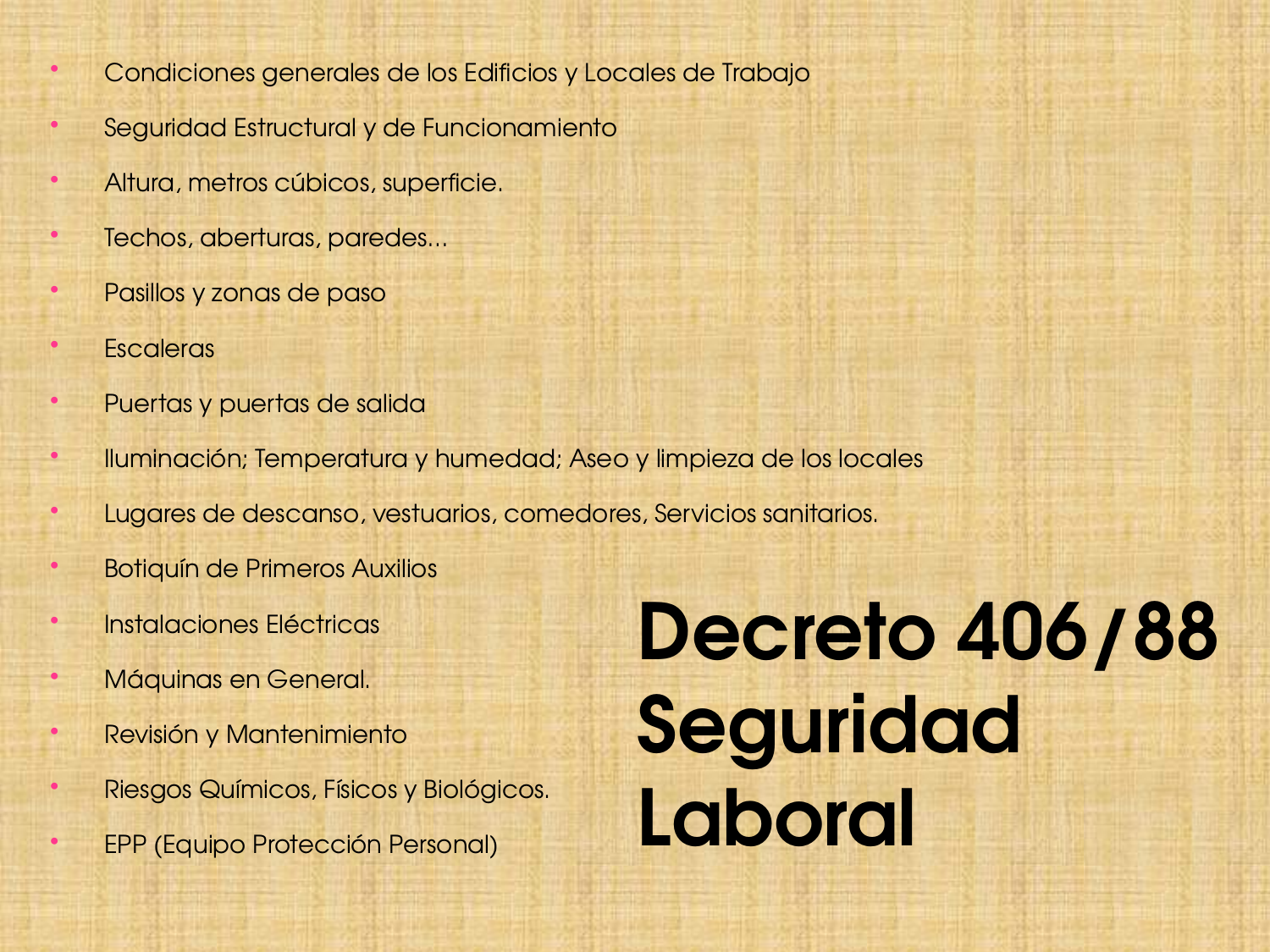

Condiciones generales de los Edificios y Locales de Trabajo
Seguridad Estructural y de Funcionamiento
Altura, metros cúbicos, superficie.
Techos, aberturas, paredes…
Pasillos y zonas de paso
Escaleras
Puertas y puertas de salida
Iluminación; Temperatura y humedad; Aseo y limpieza de los locales
Lugares de descanso, vestuarios, comedores, Servicios sanitarios.
Botiquín de Primeros Auxilios
Instalaciones Eléctricas
Máquinas en General.
Revisión y Mantenimiento
Riesgos Químicos, Físicos y Biológicos.
EPP (Equipo Protección Personal)

Decreto 406/88
Seguridad Laboral